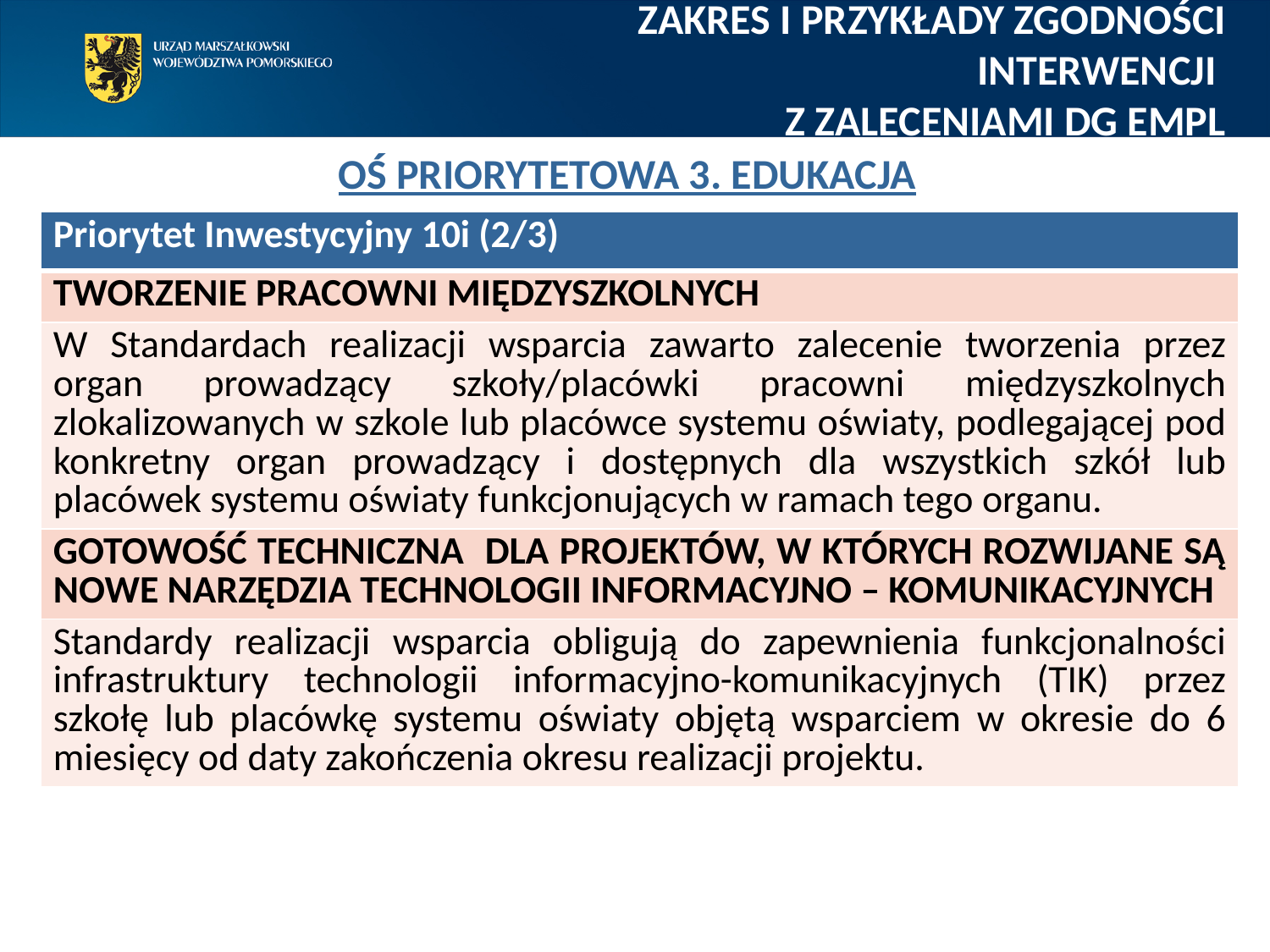

Zakres i przykłady zgodności interwencji
Z zaleceniami DG EMPL
# Oś Priorytetowa 3. Edukacja
| Priorytet Inwestycyjny 10i (2/3) |
| --- |
| TWORZENIE PRACOWNI MIĘDZYSZKOLNYCH |
| W Standardach realizacji wsparcia zawarto zalecenie tworzenia przez organ prowadzący szkoły/placówki pracowni międzyszkolnych zlokalizowanych w szkole lub placówce systemu oświaty, podlegającej pod konkretny organ prowadzący i dostępnych dla wszystkich szkół lub placówek systemu oświaty funkcjonujących w ramach tego organu. |
| GOTOWOŚĆ TECHNICZNA DLA PROJEKTÓW, W KTÓRYCH ROZWIJANE SĄ NOWE NARZĘDZIA TECHNOLOGII INFORMACYJNO – KOMUNIKACYJNYCH |
| Standardy realizacji wsparcia obligują do zapewnienia funkcjonalności infrastruktury technologii informacyjno-komunikacyjnych (TIK) przez szkołę lub placówkę systemu oświaty objętą wsparciem w okresie do 6 miesięcy od daty zakończenia okresu realizacji projektu. |